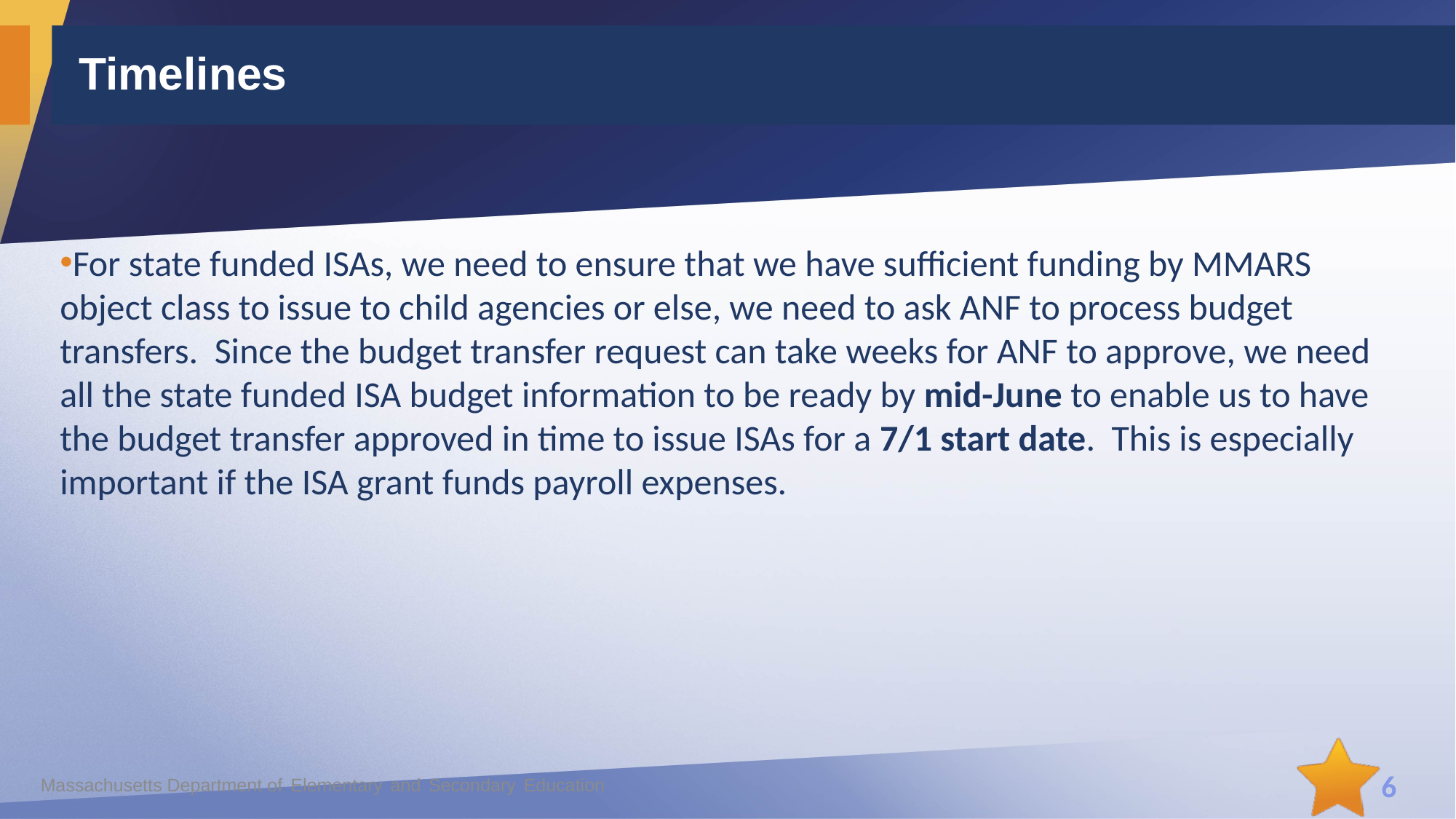

6
# Timelines
For state funded ISAs, we need to ensure that we have sufficient funding by MMARS object class to issue to child agencies or else, we need to ask ANF to process budget transfers.  Since the budget transfer request can take weeks for ANF to approve, we need all the state funded ISA budget information to be ready by mid-June to enable us to have the budget transfer approved in time to issue ISAs for a 7/1 start date.  This is especially important if the ISA grant funds payroll expenses.